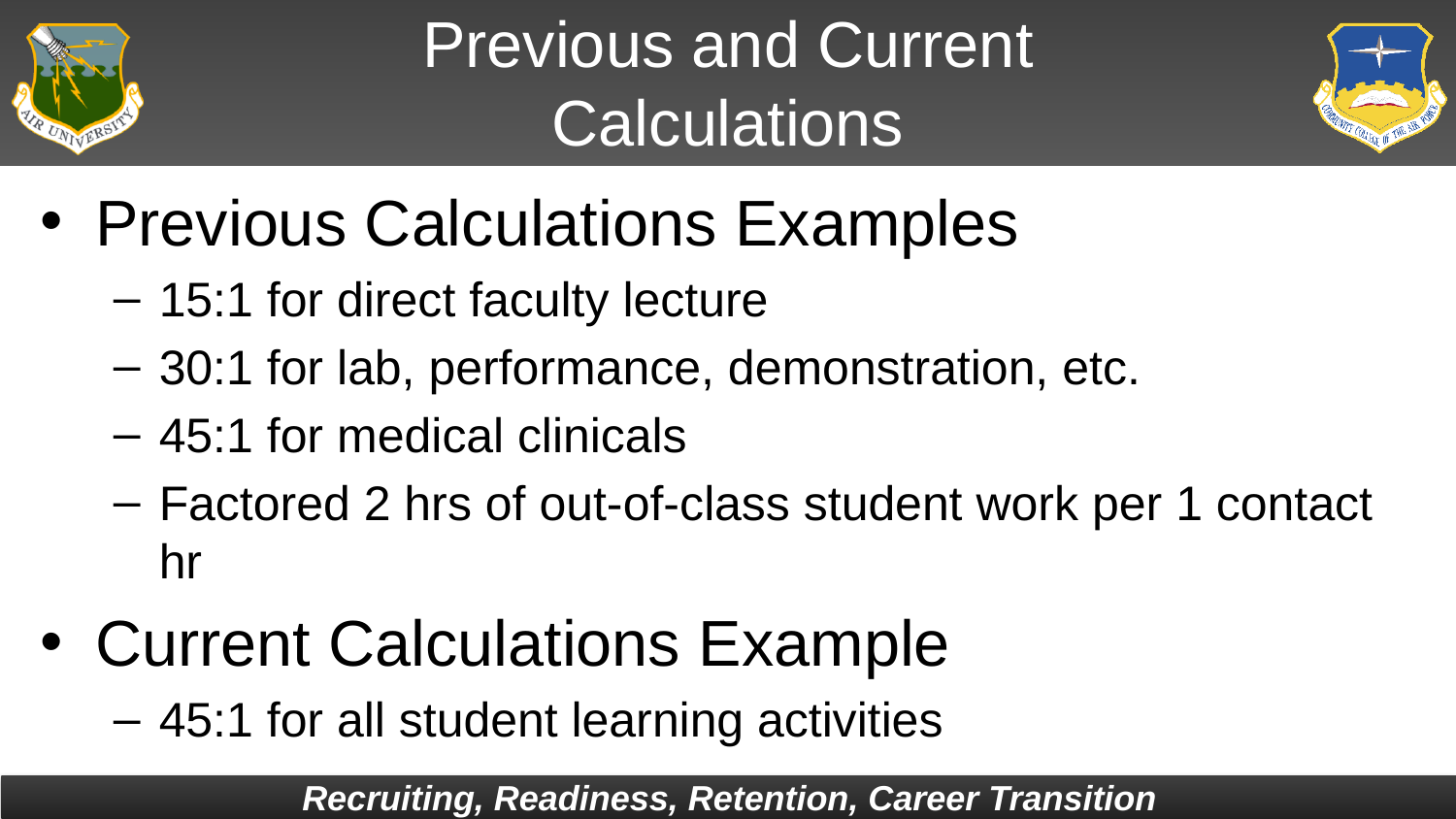

# Previous and Current Calculations
Previous Calculations Examples
15:1 for direct faculty lecture
30:1 for lab, performance, demonstration, etc.
45:1 for medical clinicals
Factored 2 hrs of out-of-class student work per 1 contact hr
Current Calculations Example
45:1 for all student learning activities